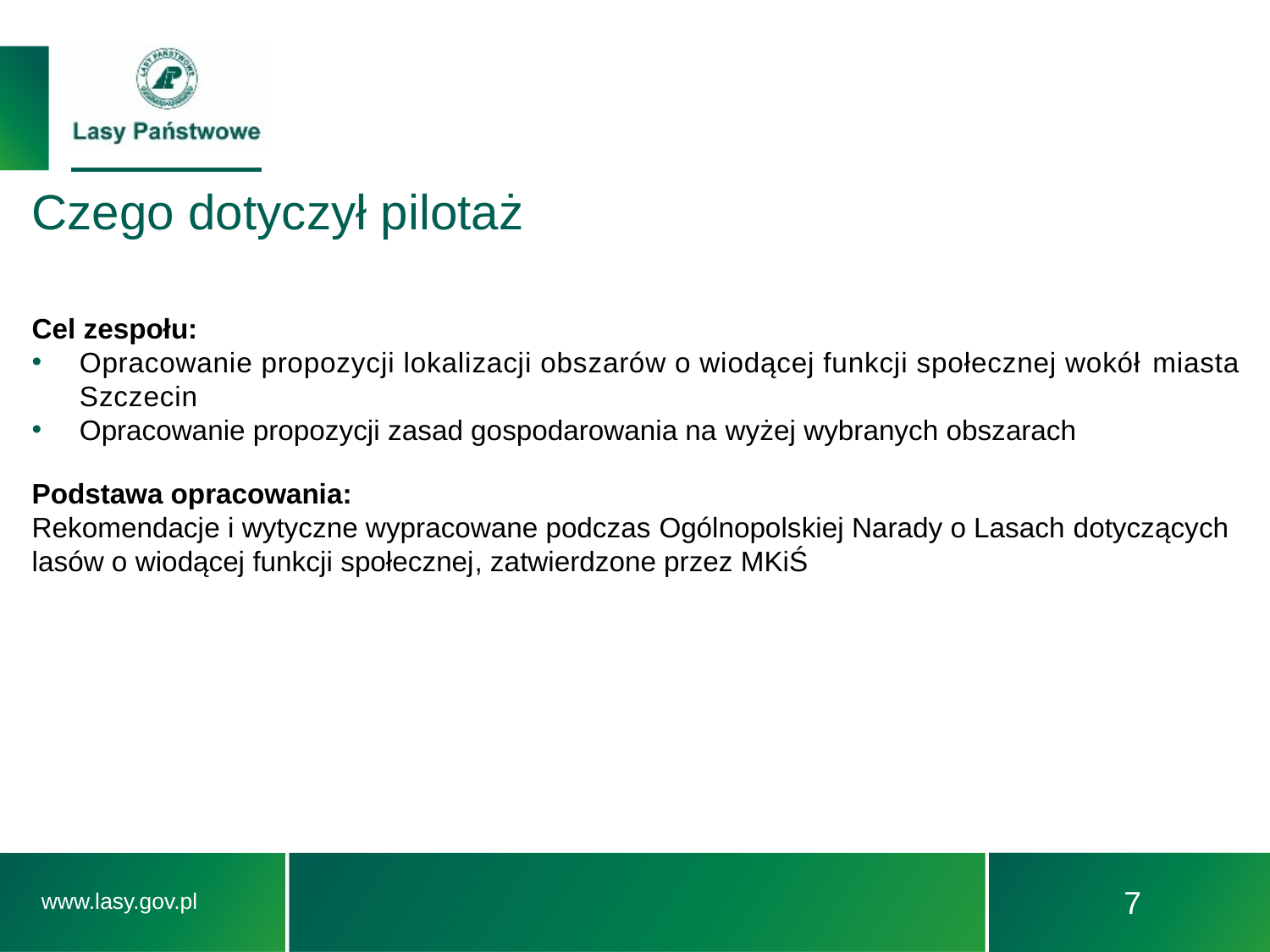

# Czego dotyczył pilotaż

Cel zespołu:
Opracowanie propozycji lokalizacji obszarów o wiodącej funkcji społecznej wokół miasta Szczecin
Opracowanie propozycji zasad gospodarowania na wyżej wybranych obszarach

Podstawa opracowania:
Rekomendacje i wytyczne wypracowane podczas Ogólnopolskiej Narady o Lasach dotyczących lasów o wiodącej funkcji społecznej, zatwierdzone przez MKiŚ